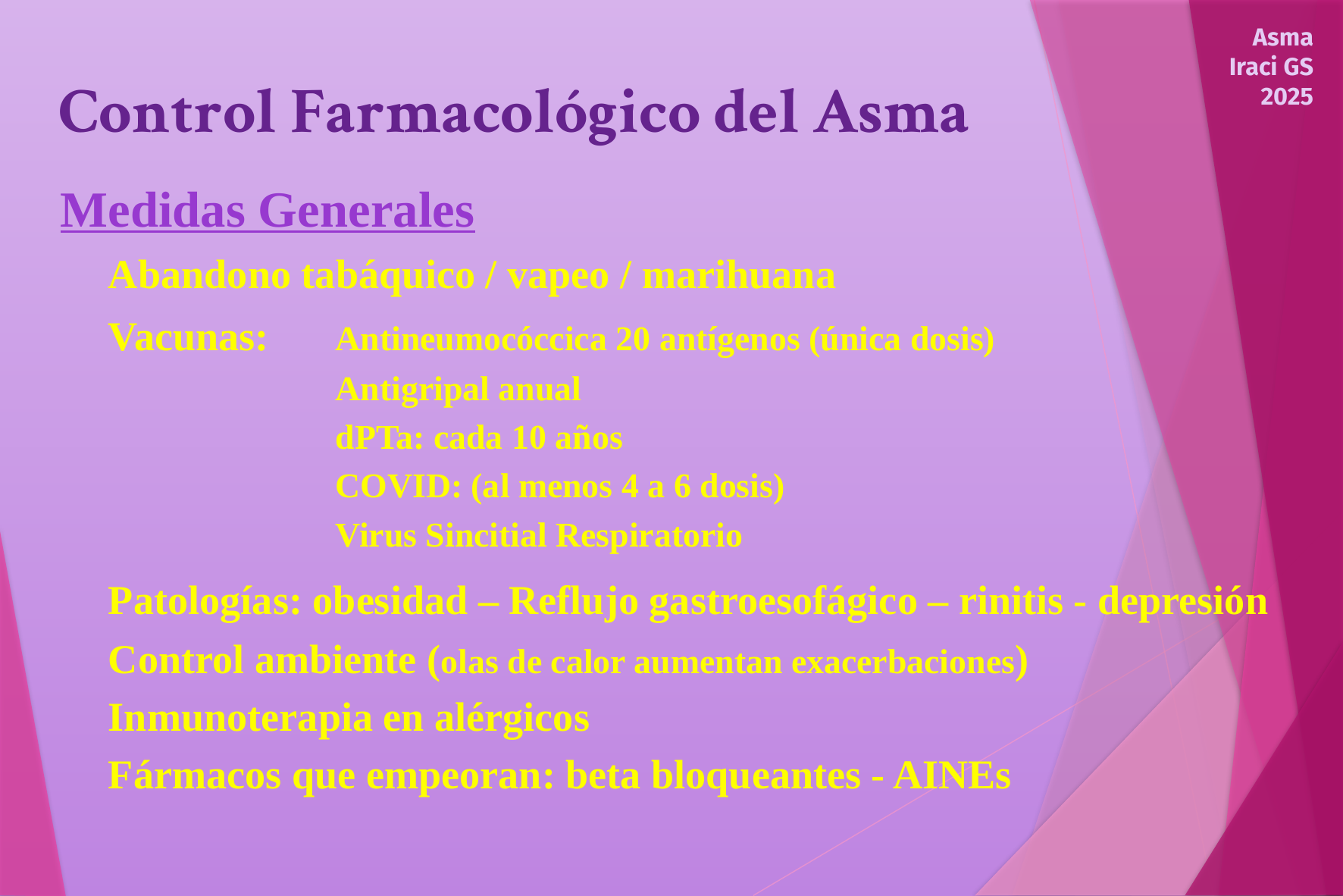

Asma Iraci GS 2025
# Control Farmacológico del Asma
Medidas Generales
	Abandono tabáquico / vapeo / marihuana
	Vacunas: 	Antineumocóccica 20 antígenos (única dosis)
			Antigripal anual
			dPTa: cada 10 años
			COVID: (al menos 4 a 6 dosis)
			Virus Sincitial Respiratorio
	Patologías: obesidad – Reflujo gastroesofágico – rinitis - depresión
	Control ambiente (olas de calor aumentan exacerbaciones)
	Inmunoterapia en alérgicos
	Fármacos que empeoran: beta bloqueantes - AINEs